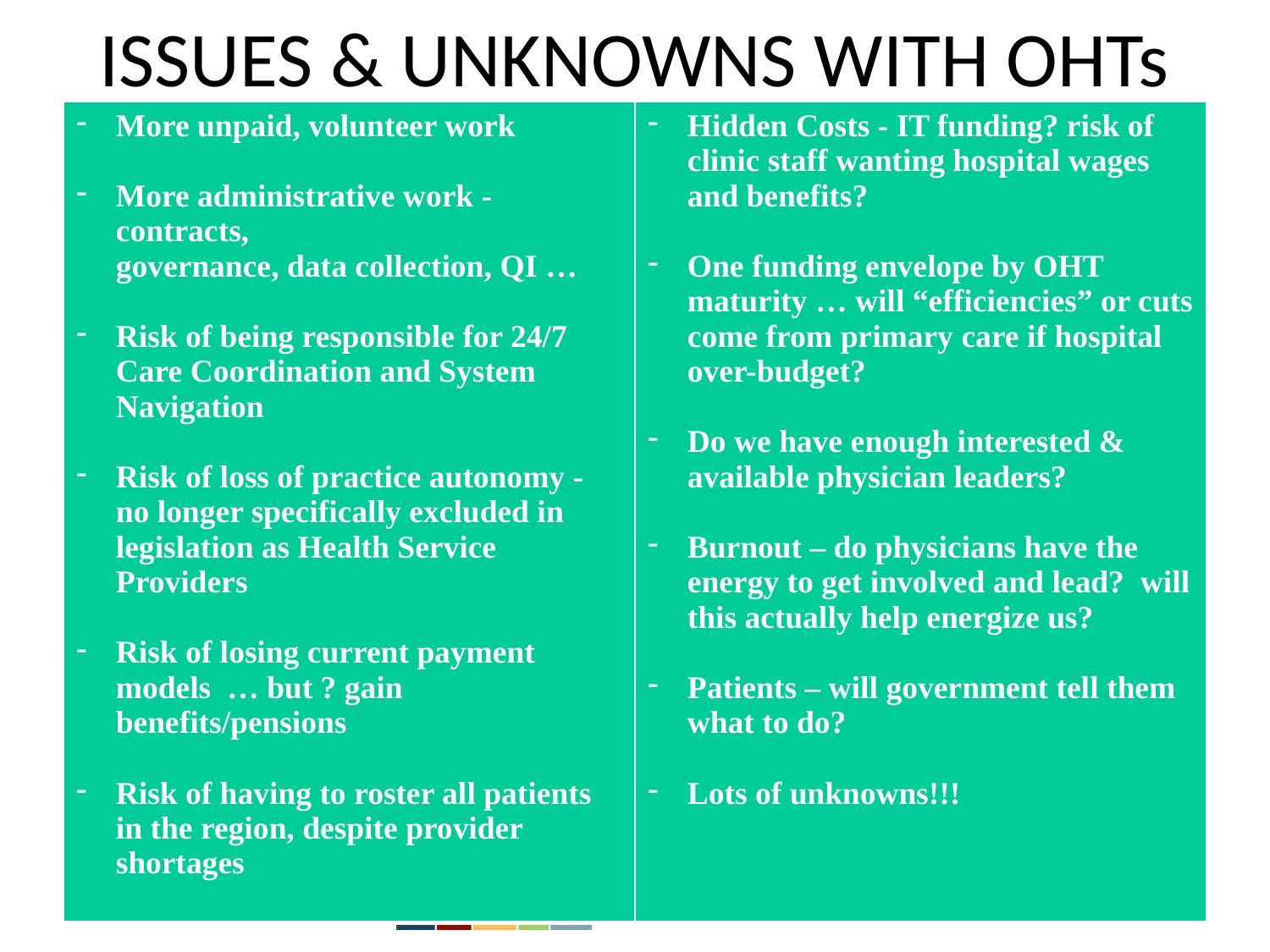

# ISSUES & UNKNOWNS WITH OHTs
| More unpaid, volunteer work More administrative work - contracts, governance, data collection, QI … Risk of being responsible for 24/7 Care Coordination and System Navigation Risk of loss of practice autonomy - no longer specifically excluded in legislation as Health Service Providers Risk of losing current payment models … but ? gain benefits/pensions Risk of having to roster all patients in the region, despite provider shortages | Hidden Costs - IT funding? risk of clinic staff wanting hospital wages and benefits? One funding envelope by OHT maturity … will “efficiencies” or cuts come from primary care if hospital over-budget? Do we have enough interested & available physician leaders? Burnout – do physicians have the energy to get involved and lead? will this actually help energize us? Patients – will government tell them what to do? Lots of unknowns!!! |
| --- | --- |